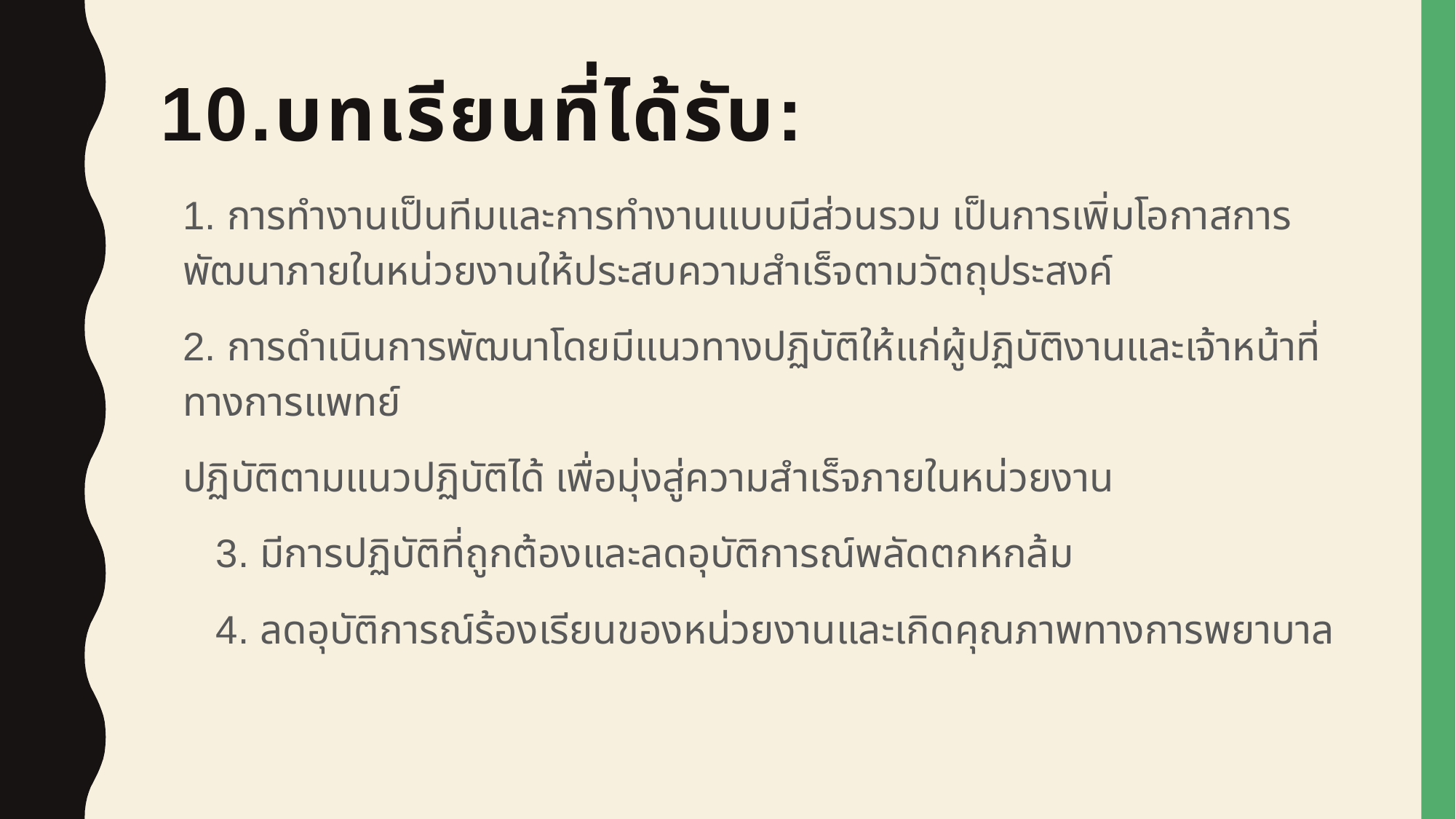

# 10.บทเรียนที่ได้รับ:
1. การทำงานเป็นทีมและการทำงานแบบมีส่วนรวม เป็นการเพิ่มโอกาสการพัฒนาภายในหน่วยงานให้ประสบความสำเร็จตามวัตถุประสงค์
2. การดำเนินการพัฒนาโดยมีแนวทางปฏิบัติให้แก่ผู้ปฏิบัติงานและเจ้าหน้าที่ทางการแพทย์
ปฏิบัติตามแนวปฏิบัติได้ เพื่อมุ่งสู่ความสำเร็จภายในหน่วยงาน
     3. มีการปฏิบัติที่ถูกต้องและลดอุบัติการณ์พลัดตกหกล้ม
     4. ลดอุบัติการณ์ร้องเรียนของหน่วยงานและเกิดคุณภาพทางการพยาบาล